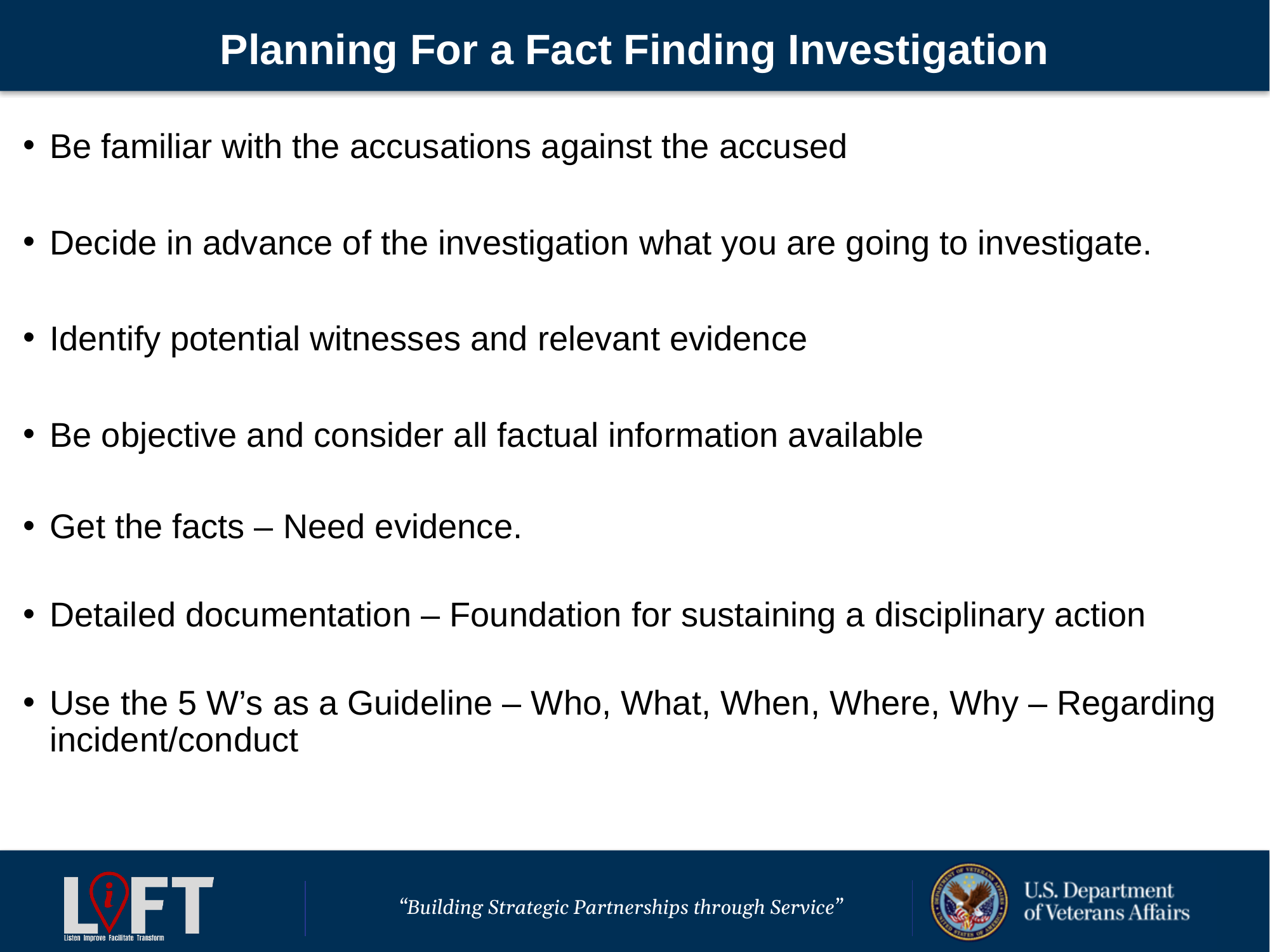

# Planning For a Fact Finding Investigation
Be familiar with the accusations against the accused

Decide in advance of the investigation what you are going to investigate.

Identify potential witnesses and relevant evidence

Be objective and consider all factual information available

Get the facts – Need evidence.

Detailed documentation – Foundation for sustaining a disciplinary action

Use the 5 W’s as a Guideline – Who, What, When, Where, Why – Regarding incident/conduct